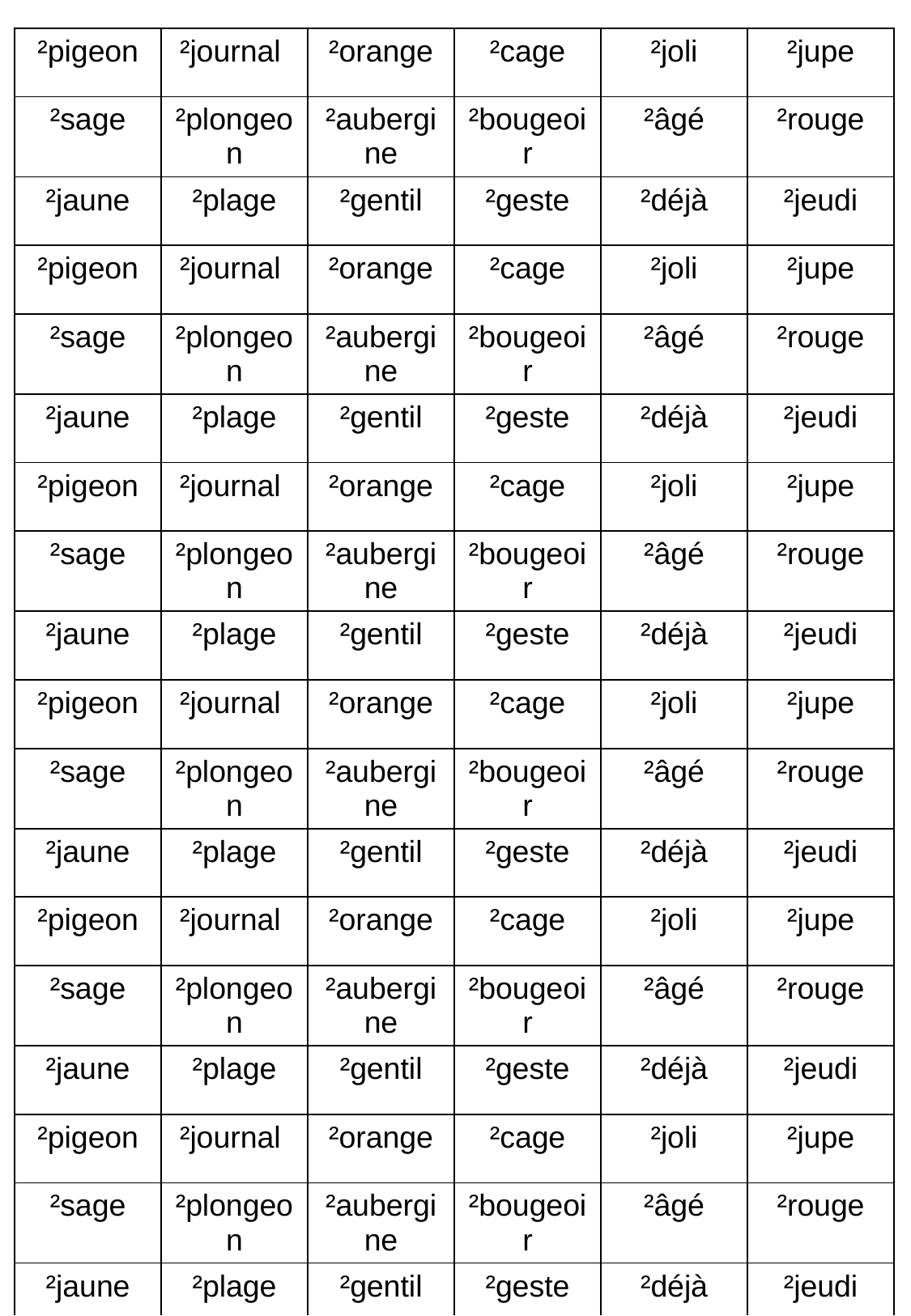

| ²pigeon | ²journal | ²orange | ²cage | ²joli | ²jupe |
| --- | --- | --- | --- | --- | --- |
| ²sage | ²plongeon | ²aubergine | ²bougeoir | ²âgé | ²rouge |
| ²jaune | ²plage | ²gentil | ²geste | ²déjà | ²jeudi |
| ²pigeon | ²journal | ²orange | ²cage | ²joli | ²jupe |
| ²sage | ²plongeon | ²aubergine | ²bougeoir | ²âgé | ²rouge |
| ²jaune | ²plage | ²gentil | ²geste | ²déjà | ²jeudi |
| ²pigeon | ²journal | ²orange | ²cage | ²joli | ²jupe |
| ²sage | ²plongeon | ²aubergine | ²bougeoir | ²âgé | ²rouge |
| ²jaune | ²plage | ²gentil | ²geste | ²déjà | ²jeudi |
| ²pigeon | ²journal | ²orange | ²cage | ²joli | ²jupe |
| ²sage | ²plongeon | ²aubergine | ²bougeoir | ²âgé | ²rouge |
| ²jaune | ²plage | ²gentil | ²geste | ²déjà | ²jeudi |
| ²pigeon | ²journal | ²orange | ²cage | ²joli | ²jupe |
| ²sage | ²plongeon | ²aubergine | ²bougeoir | ²âgé | ²rouge |
| ²jaune | ²plage | ²gentil | ²geste | ²déjà | ²jeudi |
| ²pigeon | ²journal | ²orange | ²cage | ²joli | ²jupe |
| ²sage | ²plongeon | ²aubergine | ²bougeoir | ²âgé | ²rouge |
| ²jaune | ²plage | ²gentil | ²geste | ²déjà | ²jeudi |